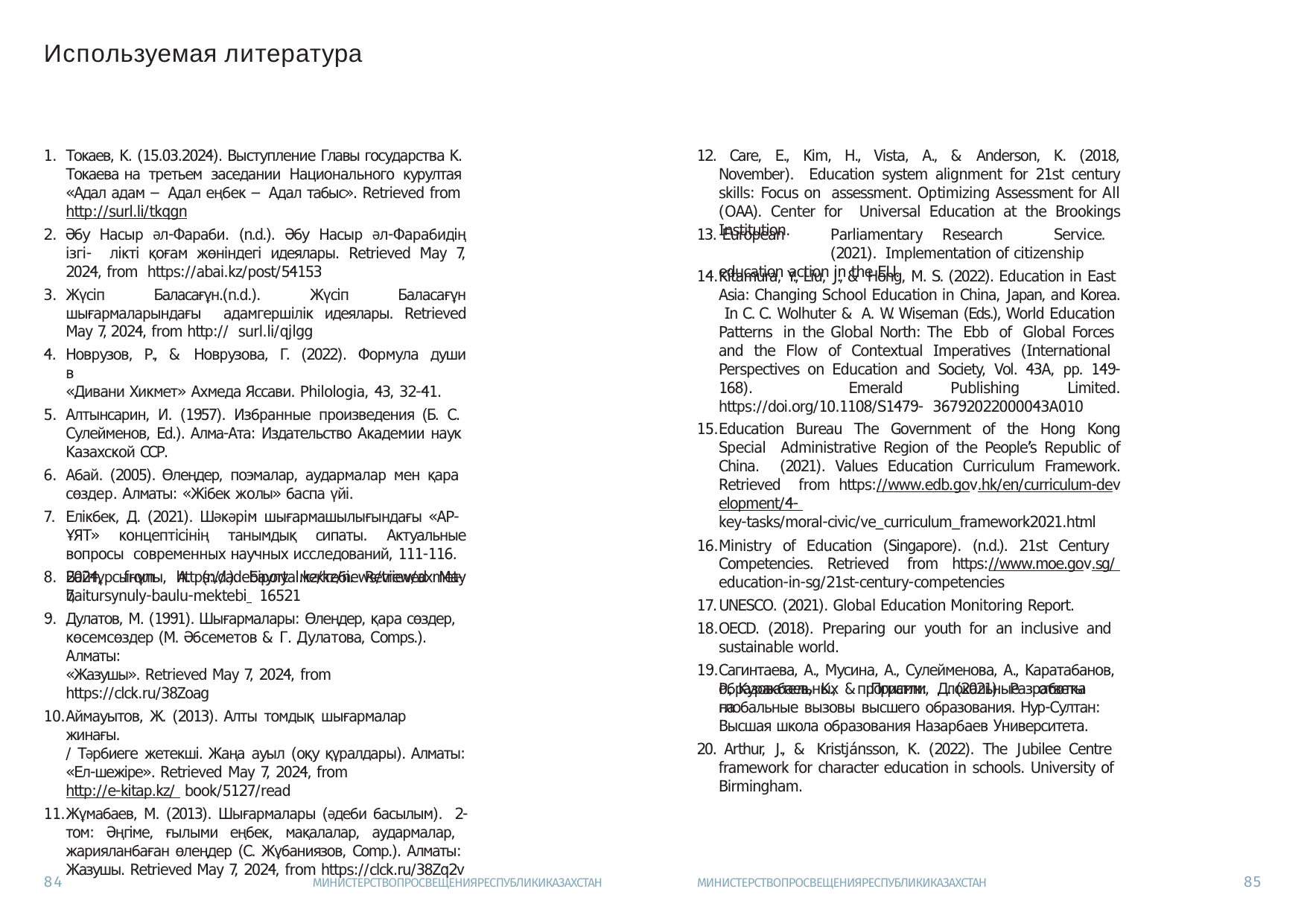

Используемая литература
Токаев, К. (15.03.2024). Выступление Главы государства К.  Токаева на третьем  заседании Национального курултая
«Адал адам – Адал еңбек – Адал табыс». Retrieved from  http://surl.li/tkqgn
Әбу Насыр әл-Фараби. (n.d.). Әбу Насыр әл-Фарабидің ізгі-  лікті қоғам жөніндегі идеялары. Retrieved May 7, 2024, from  https://abai.kz/post/54153
Жүсіп Баласағұн.(n.d.). Жүсіп Баласағұн шығармаларындағы  адамгершілік идеялары. Retrieved May 7, 2024, from http://  surl.li/qjlgg
Новрузов, Р., & Новрузова, Г. (2022). Формула души в
«Дивани Хикмет» Ахмеда Яссави. Philologia, 43, 32-41.
Алтынсарин, И. (1957). Избранные произведения (Б. С.  Сулейменов, Ed.). Алма-Ата: Издательство Академии наук  Казахской ССР.
Абай. (2005). Өлеңдер, поэмалар, аудармалар мен қара  сөздер. Алматы: «Жібек жолы» баспа үйі.
Елікбек, Д. (2021). Шәкәрім шығармашылығындағы «АР-  ҰЯТ» концептісінің танымдық сипаты. Актуальные вопросы  современных научных исследований, 111-116.
Байтұрсынұлы, А. (n.d.). Баулу мектебі. Retrieved May 7,
12. Care, E., Kim, H., Vista, A., & Anderson, K. (2018, November).  Education system alignment for 21st century skills: Focus on  assessment. Optimizing Assessment for All (OAA). Center for  Universal Education at the Brookings Institution.
13. European	Parliamentary	Research	Service.	(2021).  Implementation of citizenship education action in the EU.
Kitamura, Y., Liu, J., & Hong, M. S. (2022). Education in East  Asia: Changing School Education in China, Japan, and Korea.  In C. C. Wolhuter & A. W. Wiseman (Eds.), World Education  Patterns in the Global North: The Ebb of Global Forces  and the Flow of Contextual Imperatives (International  Perspectives on Education and Society, Vol. 43A, pp. 149-168).  Emerald Publishing Limited. https://doi.org/10.1108/S1479-  36792022000043A010
Education Bureau The Government of the Hong Kong Special  Administrative Region of the People’s Republic of China.  (2021). Values Education Curriculum Framework. Retrieved  from https://www.edb.gov.hk/en/curriculum-development/4-  key-tasks/moral-civic/ve_curriculum_framework2021.html
Ministry of Education (Singapore). (n.d.). 21st Century  Competencies. Retrieved from https://www.moe.gov.sg/  education-in-sg/21st-century-competencies
UNESCO. (2021). Global Education Monitoring Report.
OECD. (2018). Preparing our youth for an inclusive and  sustainable world.
Сагинтаева, А., Мусина, А., Сулейменова, А., Каратабанов,  Р., Куракбаев, К., & Пристли, Д. (2021). Разработка
2024,	from	https://adebiportal.kz/kz/news/view/axmet-
baitursynuly-baulu-mektebi 16521
Дулатов, М. (1991). Шығармалары: Өлеңдер, қара сөздер,  көсемсөздер (М. Әбсеметов & Г. Дулатова, Comps.). Алматы:
«Жазушы». Retrieved May 7, 2024, from https://clck.ru/38Zoag
Аймауытов, Ж. (2013). Алты томдық шығармалар жинағы.
/ Тәрбиеге жетекші. Жаңа ауыл (оқу құралдары). Алматы:
«Ел-шежіре». Retrieved May 7, 2024, from http://e-kitap.kz/  book/5127/read
Жұмабаев, М. (2013). Шығармалары (әдеби басылым).  2-том: Әңгіме, ғылыми еңбек, мақалалар, аудармалар,  жарияланбаған өлеңдер (С. Жұбаниязов, Comp.). Алматы:  Жазушы. Retrieved May 7, 2024, from https://clck.ru/38Zq2v
образовательных	программ:	локальные	ответы	на
глобальные вызовы высшего образования. Нур-Султан:  Высшая школа образования Назарбаев Университета.
20. Arthur, J., & Kristjánsson, K. (2022). The Jubilee Centre  framework for character education in schools. University of  Birmingham.
84
85
МИНИСТЕРСТВОПРОСВЕЩЕНИЯРЕСПУБЛИКИКАЗАХСТАН
МИНИСТЕРСТВОПРОСВЕЩЕНИЯРЕСПУБЛИКИКАЗАХСТАН